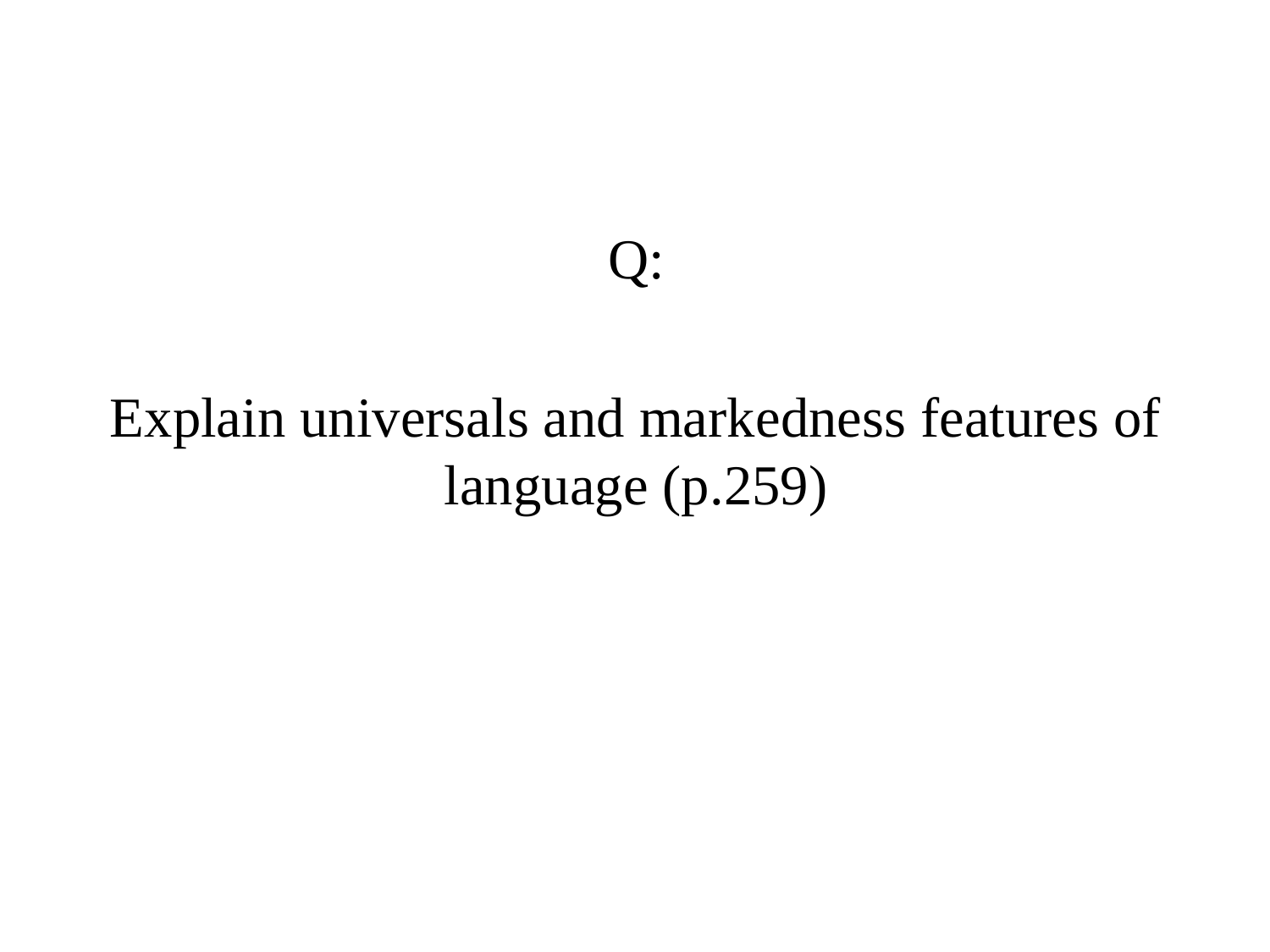

Q:

Explain universals and markedness features of language (p.259)